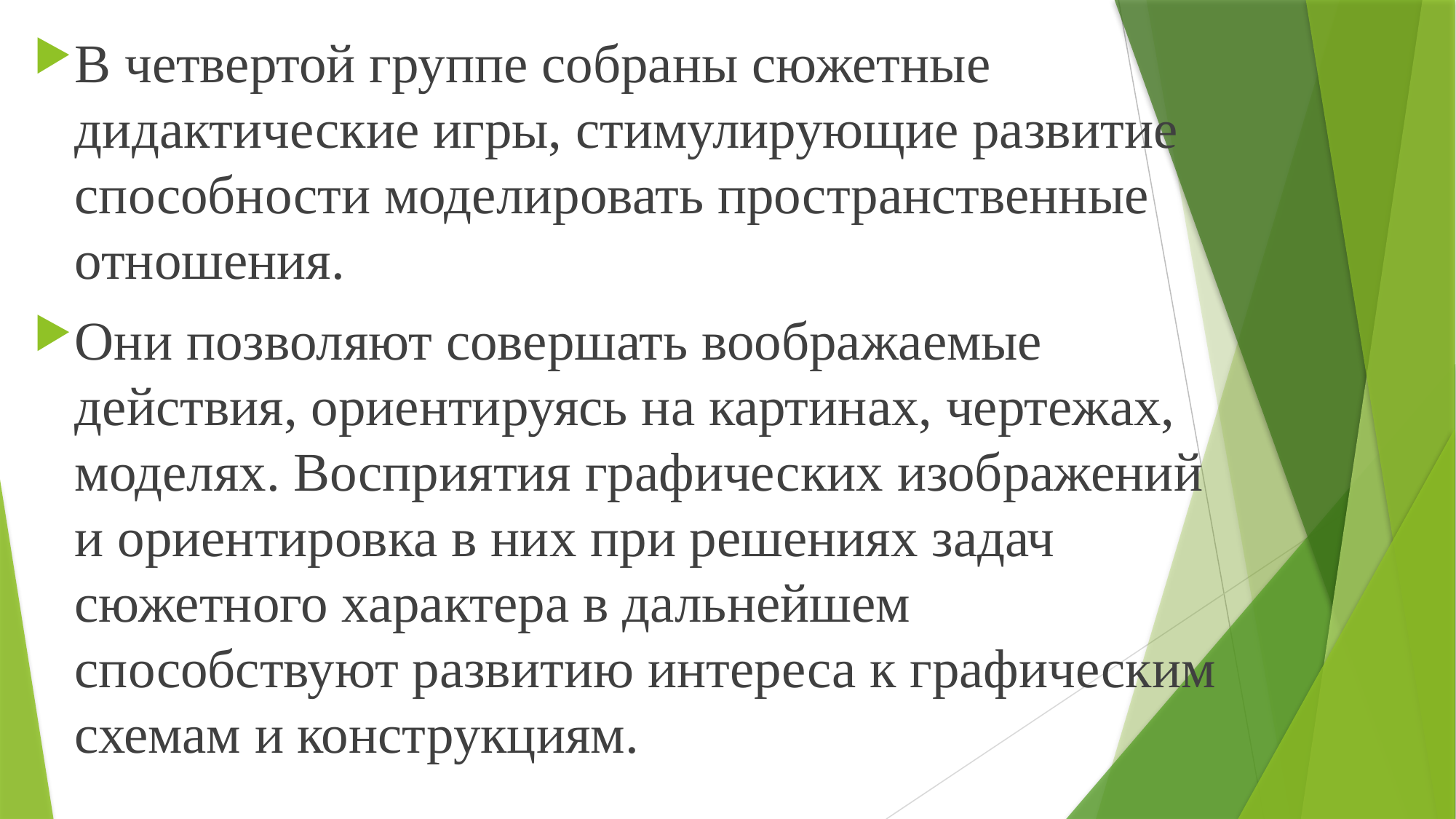

В четвертой группе собраны сюжетные дидактические игры, стимулирующие развитие способности моделировать пространственные отношения.
Они позволяют совершать воображаемые действия, ориентируясь на картинах, чертежах, моделях. Восприятия графических изображений и ориентировка в них при решениях задач сюжетного характера в дальнейшем способствуют развитию интереса к графическим схемам и конструкциям.